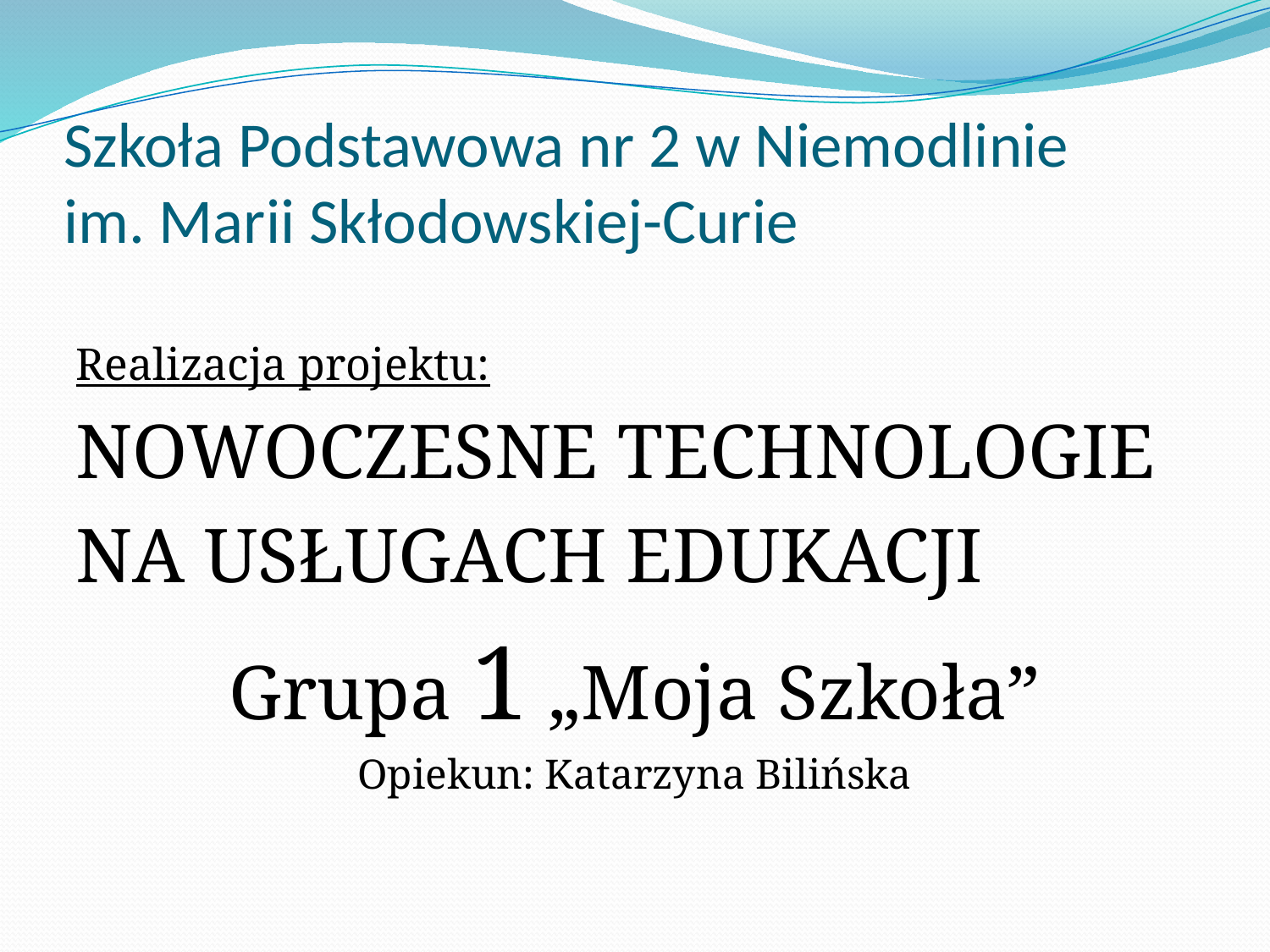

# Szkoła Podstawowa nr 2 w Niemodlinie im. Marii Skłodowskiej-Curie

Realizacja projektu:
NOWOCZESNE TECHNOLOGIE
NA USŁUGACH EDUKACJI
Grupa 1 „Moja Szkoła”
Opiekun: Katarzyna Bilińska